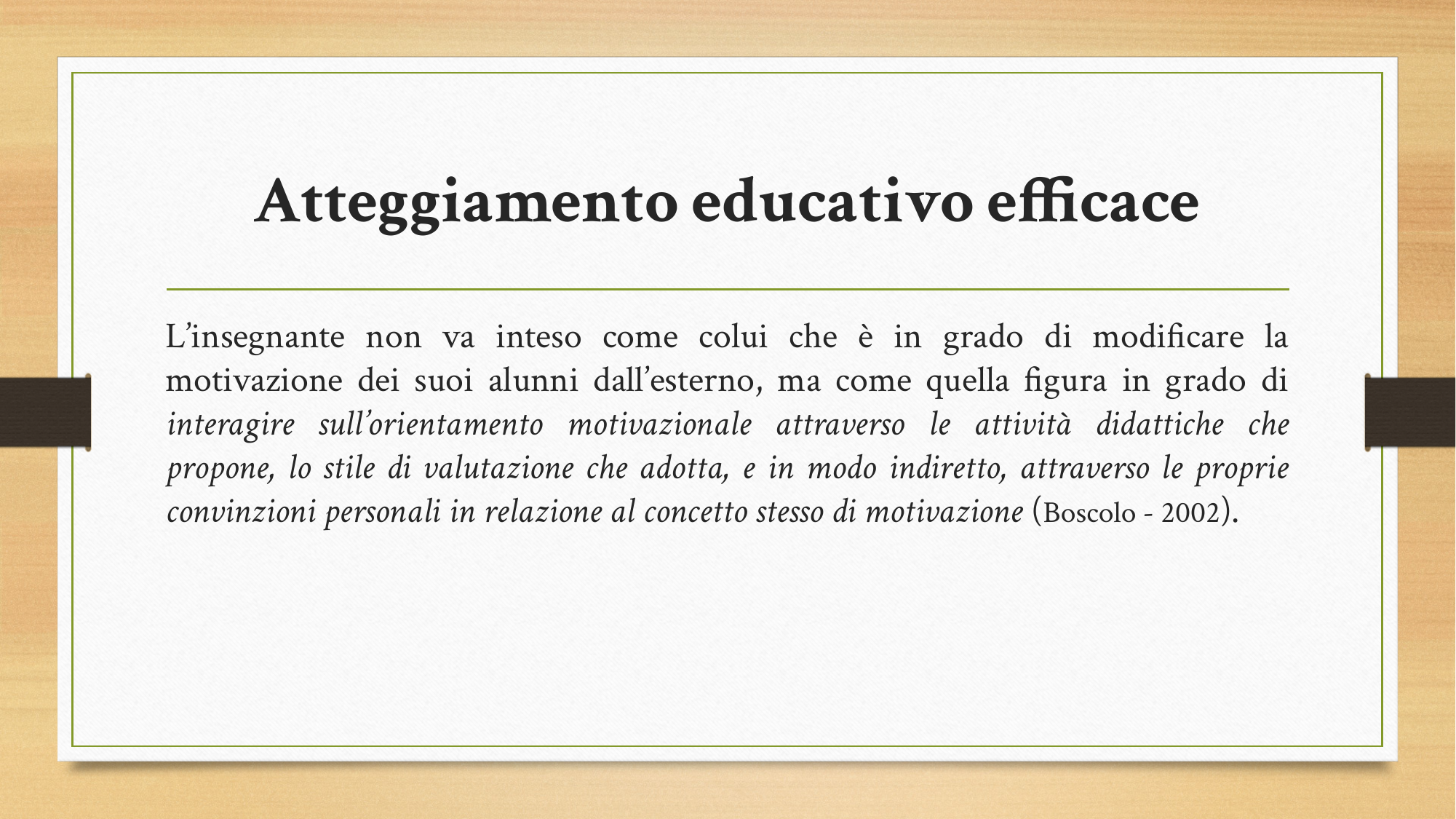

# Atteggiamento educativo efficace
L’insegnante non va inteso come colui che è in grado di modificare la motivazione dei suoi alunni dall’esterno, ma come quella figura in grado di interagire sull’orientamento motivazionale attraverso le attività didattiche che propone, lo stile di valutazione che adotta, e in modo indiretto, attraverso le proprie convinzioni personali in relazione al concetto stesso di motivazione (Boscolo - 2002).